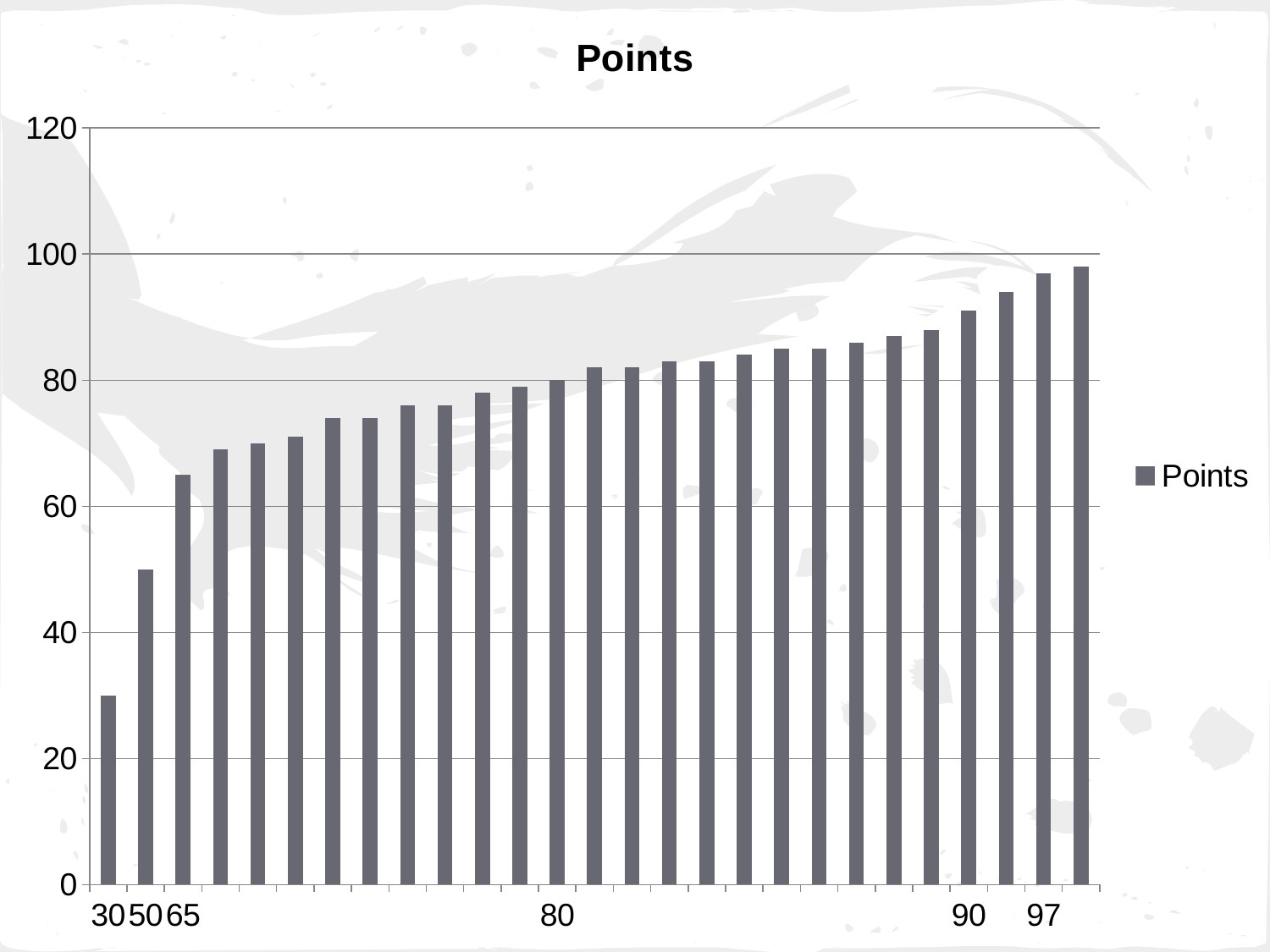

### Chart:

| Category | Points |
|---|---|
| 30 | 30.0 |
| 50 | 50.0 |
| 65 | 65.0 |
|  | 69.0 |
|  | 70.0 |
|  | 71.0 |
|  | 74.0 |
|  | 74.0 |
|  | 76.0 |
|  | 76.0 |
|  | 78.0 |
|  | 79.0 |
| 80 | 80.0 |
|  | 82.0 |
|  | 82.0 |
|  | 83.0 |
|  | 83.0 |
|  | 84.0 |
|  | 85.0 |
|  | 85.0 |
|  | 86.0 |
|  | 87.0 |
|  | 88.0 |
| 90 | 91.0 |
|  | 94.0 |
| 97 | 97.0 |
|  | 98.0 |
#